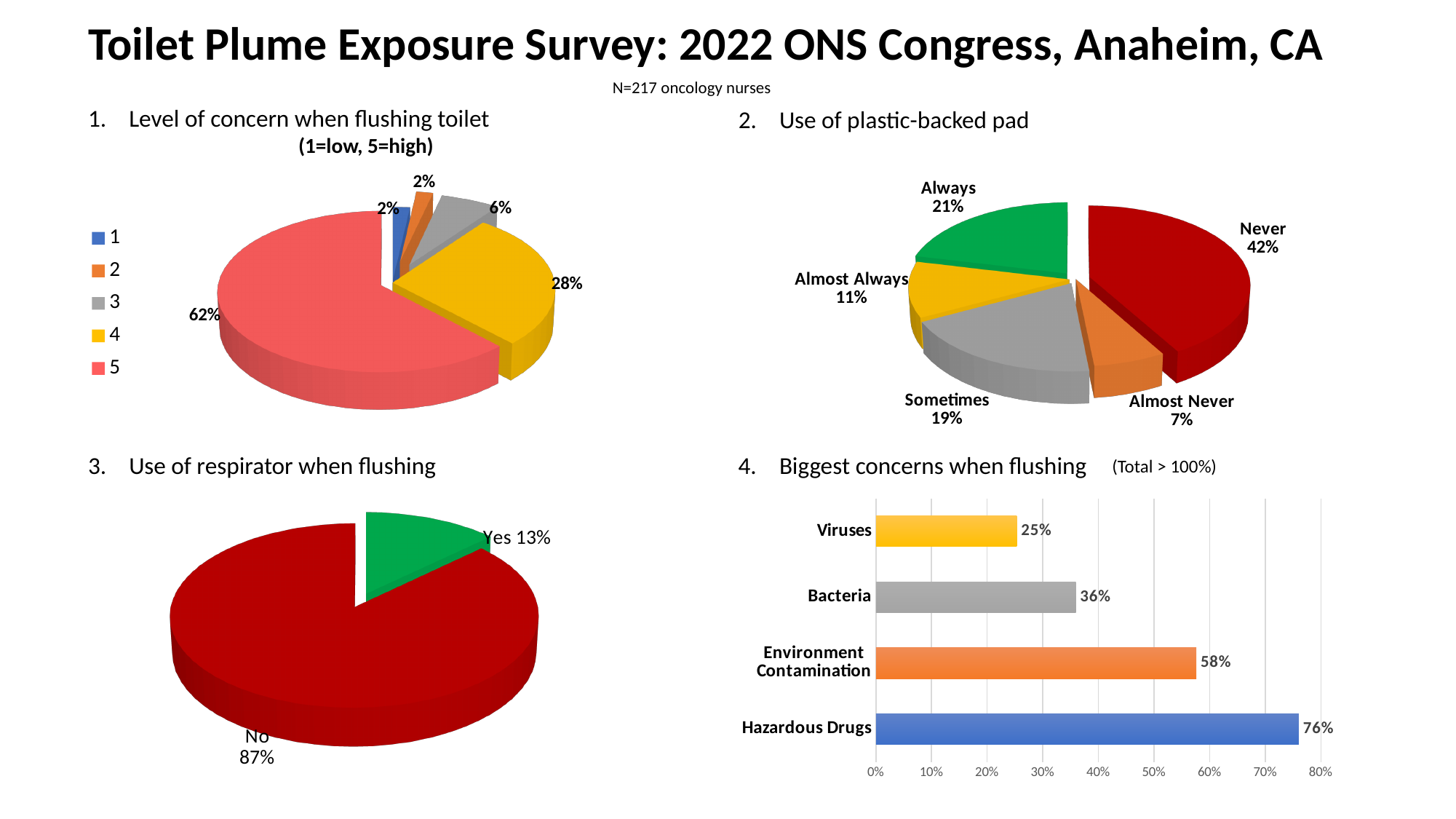

# Toilet Plume Exposure Survey: 2022 ONS Congress, Anaheim, CA
N=217 oncology nurses
Level of concern when flushing toilet
(1=low, 5=high)
Use of plastic-backed pad

[unsupported chart]

[unsupported chart]

Use of respirator when flushing
Biggest concerns when flushing
(Total > 100%)

[unsupported chart]

### Chart

| Category |  |
|---|---|
| Hazardous Drugs | 0.7603686635944701 |
| Environment Contamination | 0.576036866359447 |
| Bacteria | 0.35944700460829493 |
| Viruses | 0.2534562211981567 |